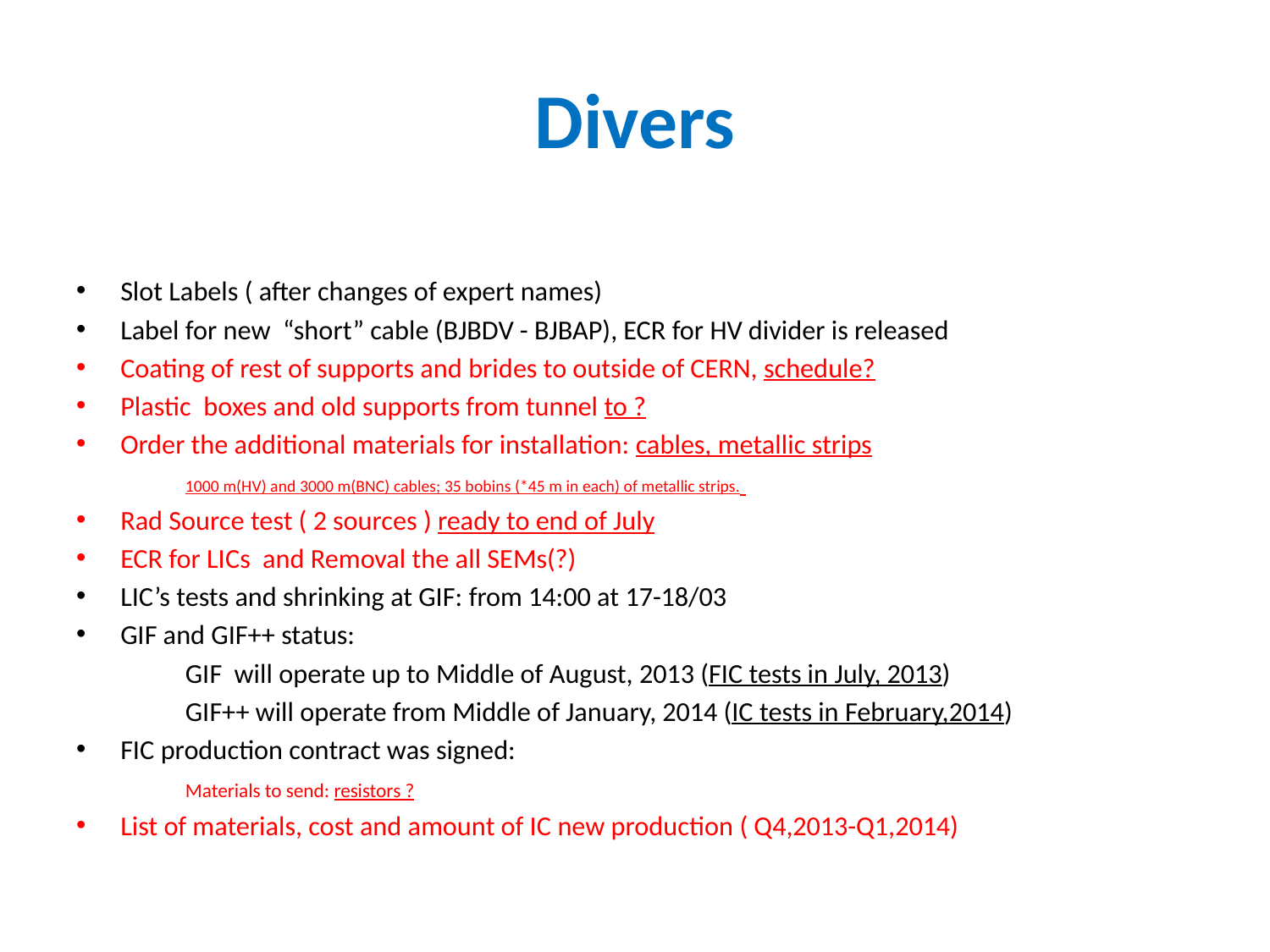

# Divers

Slot Labels ( after changes of expert names)
Label for new  “short” cable (BJBDV - BJBAP), ECR for HV divider is released
Coating of rest of supports and brides to outside of CERN, schedule?
Plastic  boxes and old supports from tunnel to ?
Order the additional materials for installation: cables, metallic strips
	1000 m(HV) and 3000 m(BNC) cables; 35 bobins (*45 m in each) of metallic strips.
Rad Source test ( 2 sources ) ready to end of July
ECR for LICs  and Removal the all SEMs(?)
LIC’s tests and shrinking at GIF: from 14:00 at 17-18/03
GIF and GIF++ status:
	GIF  will operate up to Middle of August, 2013 (FIC tests in July, 2013)
	GIF++ will operate from Middle of January, 2014 (IC tests in February,2014)
FIC production contract was signed:
	Materials to send: resistors ?
List of materials, cost and amount of IC new production ( Q4,2013-Q1,2014)